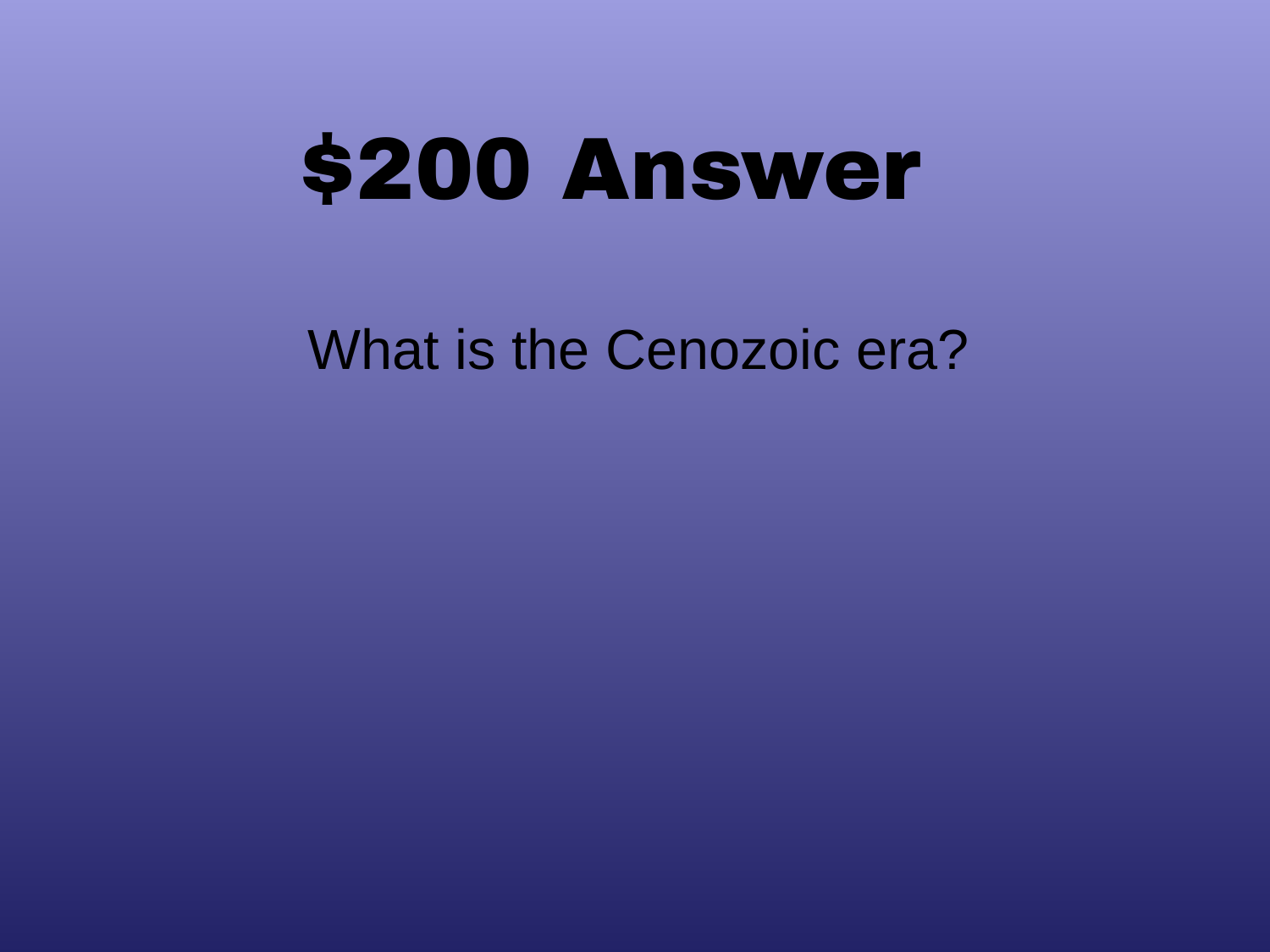

# $200 Answer
What is the Cenozoic era?